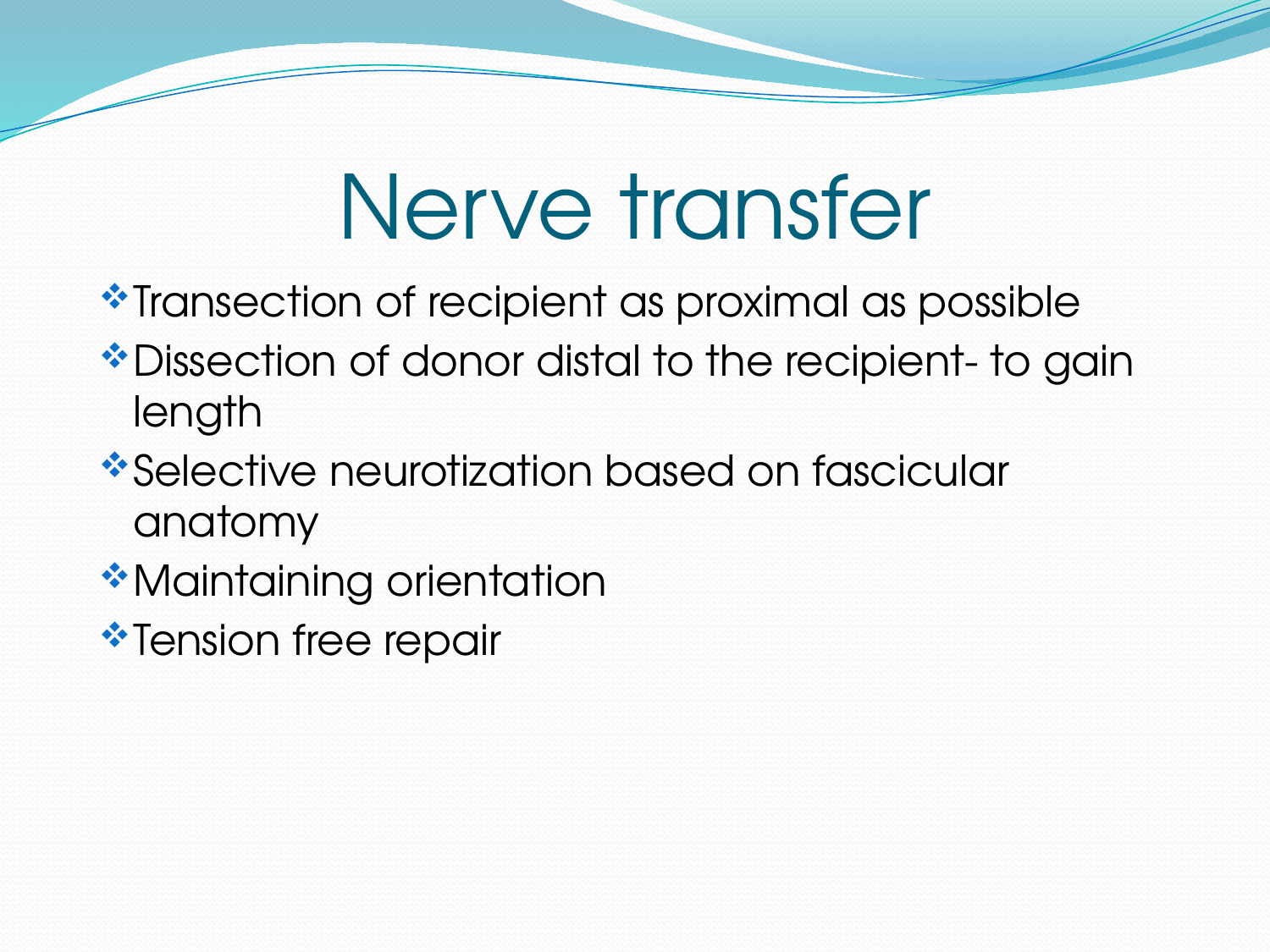

# Nerve transfer
Transection of recipient as proximal as possible
Dissection of donor distal to the recipient- to gain length
Selective neurotization based on fascicular anatomy
Maintaining orientation
Tension free repair